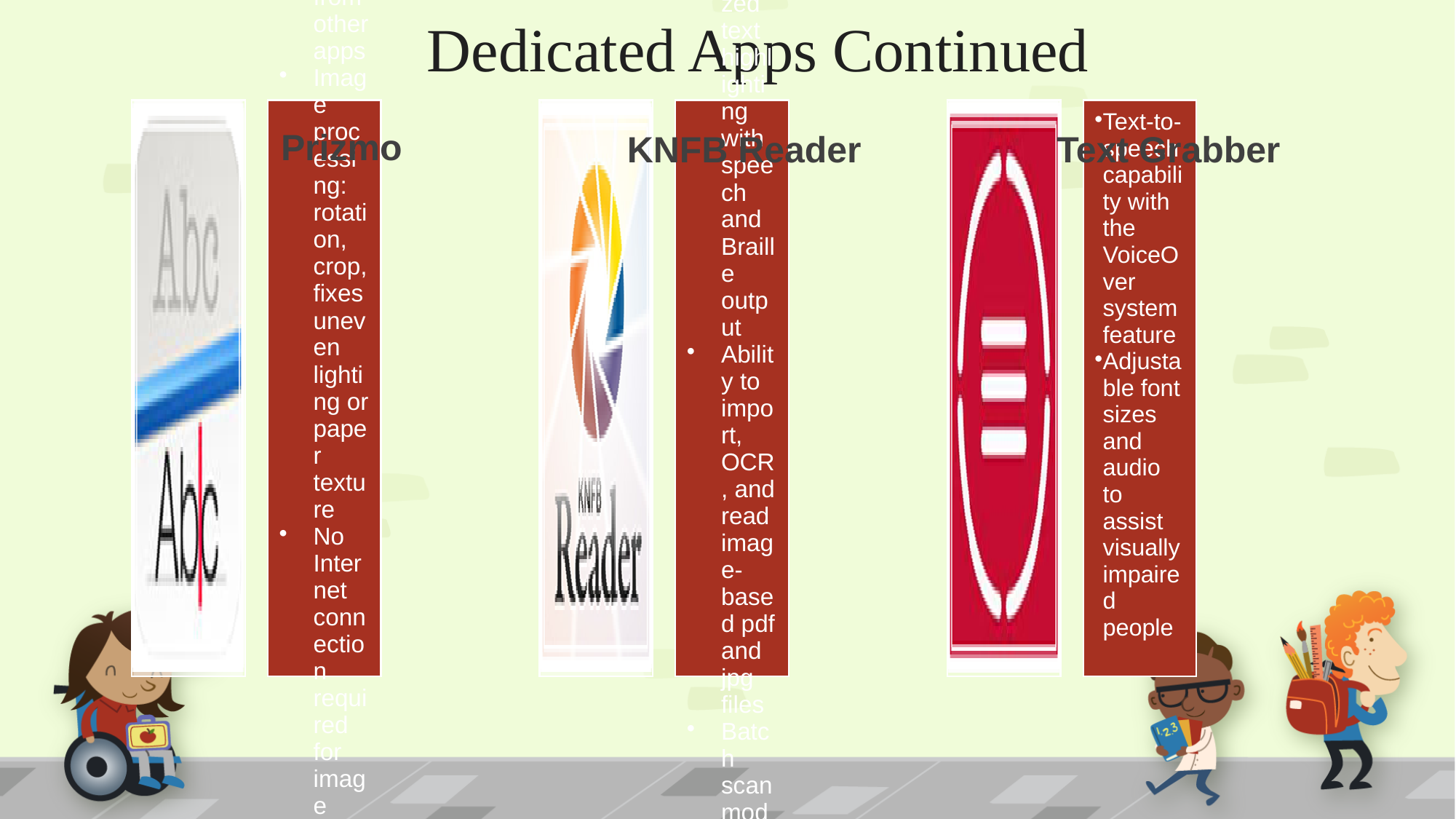

Dedicated Apps Continued
Adjustable font sizes and audio to assist visually impaired people
Text-to-speech
Ability to import, OCR, and read image-based pdf and jpg files
Prizmo
KNFB Reader
Text Grabber